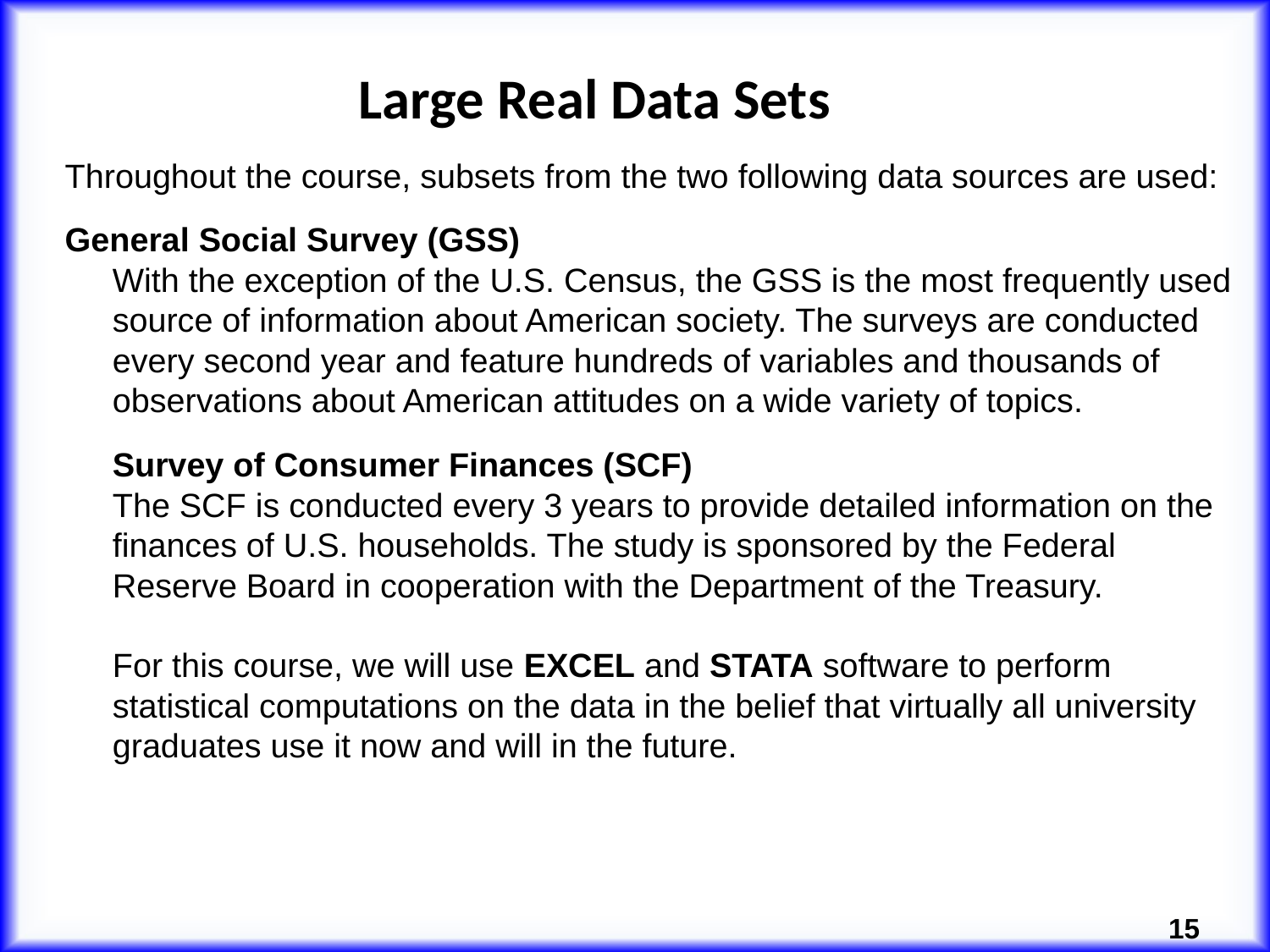

Large Real Data Sets
Throughout the course, subsets from the two following data sources are used:
General Social Survey (GSS)
With the exception of the U.S. Census, the GSS is the most frequently used source of information about American society. The surveys are conducted every second year and feature hundreds of variables and thousands of observations about American attitudes on a wide variety of topics.
Survey of Consumer Finances (SCF)
The SCF is conducted every 3 years to provide detailed information on the finances of U.S. households. The study is sponsored by the Federal Reserve Board in cooperation with the Department of the Treasury.

For this course, we will use EXCEL and STATA software to perform statistical computations on the data in the belief that virtually all university graduates use it now and will in the future.